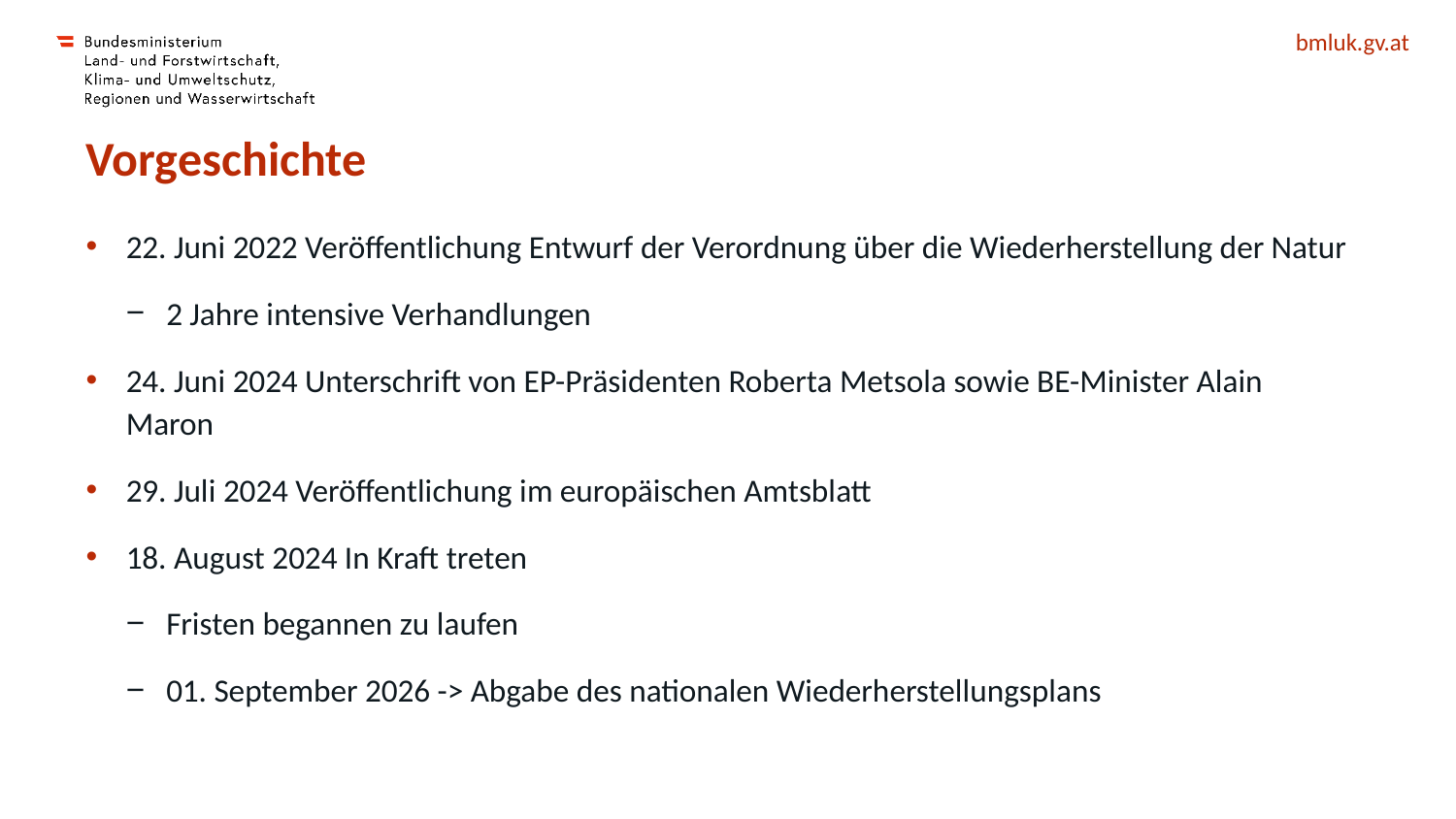

# Vorgeschichte

22. Juni 2022 Veröffentlichung Entwurf der Verordnung über die Wiederherstellung der Natur
2 Jahre intensive Verhandlungen
24. Juni 2024 Unterschrift von EP-Präsidenten Roberta Metsola sowie BE-Minister Alain Maron
29. Juli 2024 Veröffentlichung im europäischen Amtsblatt
18. August 2024 In Kraft treten
Fristen begannen zu laufen
01. September 2026 -> Abgabe des nationalen Wiederherstellungsplans